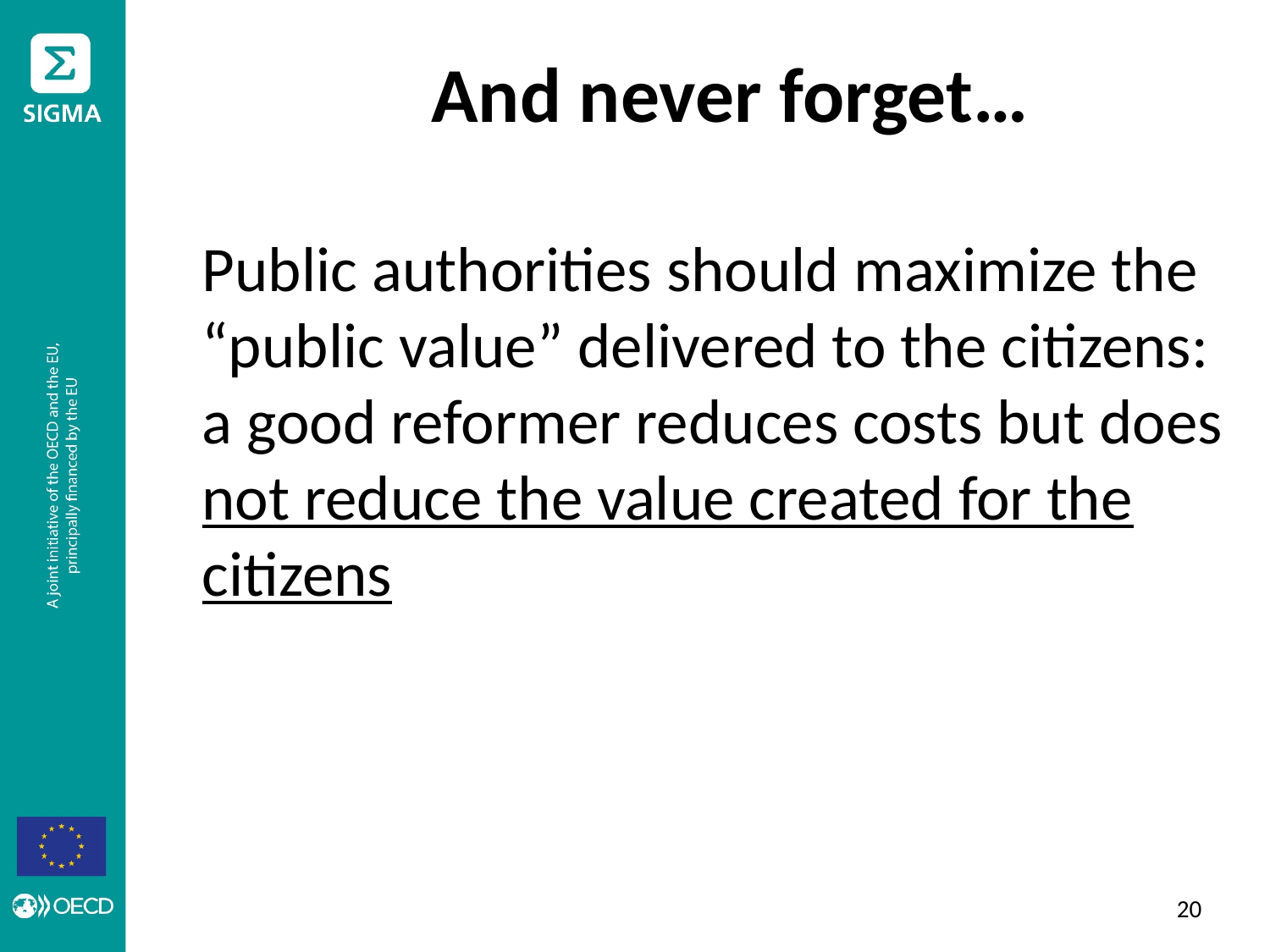

# And never forget…
Public authorities should maximize the “public value” delivered to the citizens:  a good reformer reduces costs but does not reduce the value created for the citizens
20